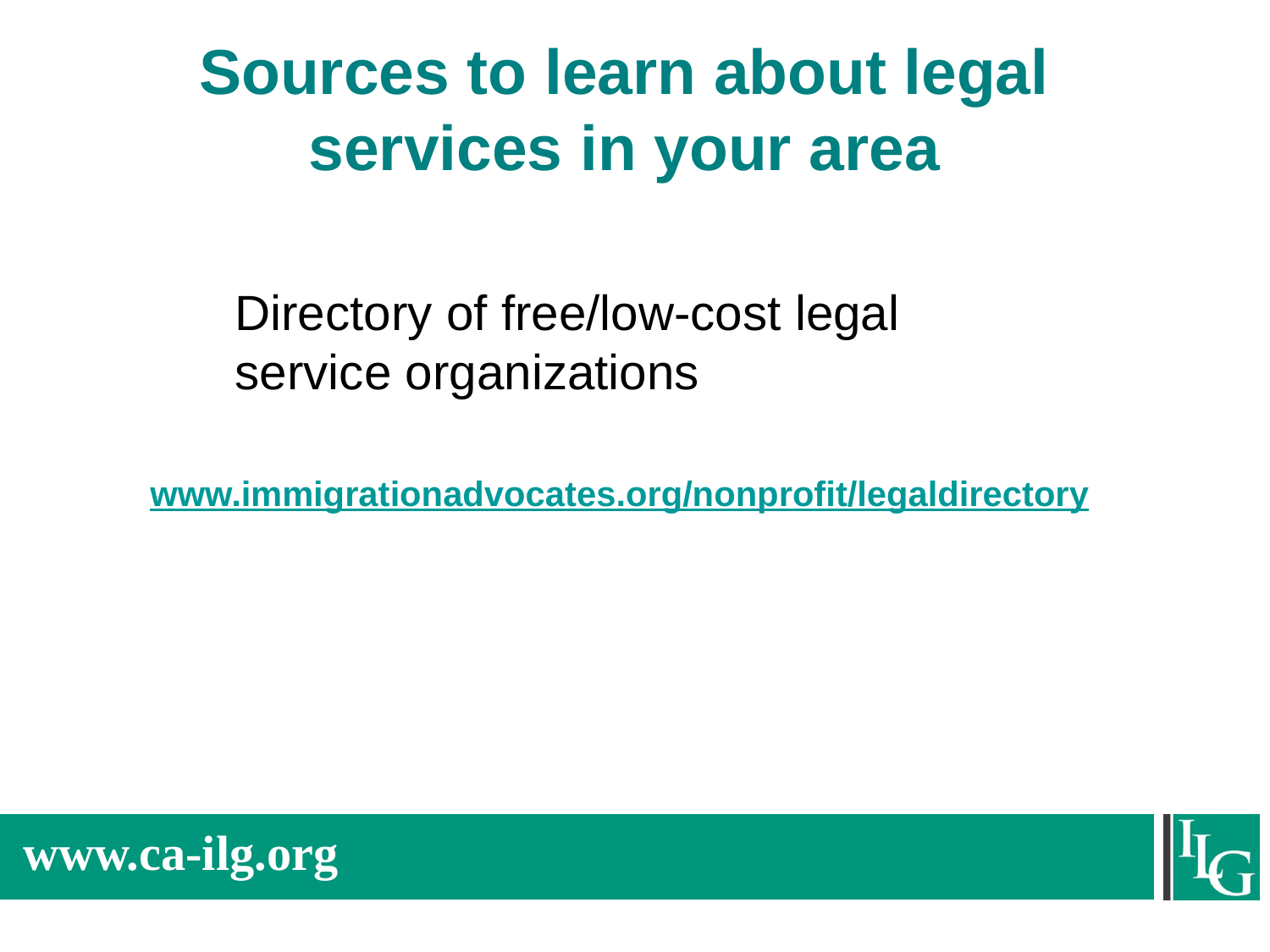

# Sources to learn about legal services in your area
Directory of free/low-cost legal service organizations

www.immigrationadvocates.org/nonprofit/legaldirectory